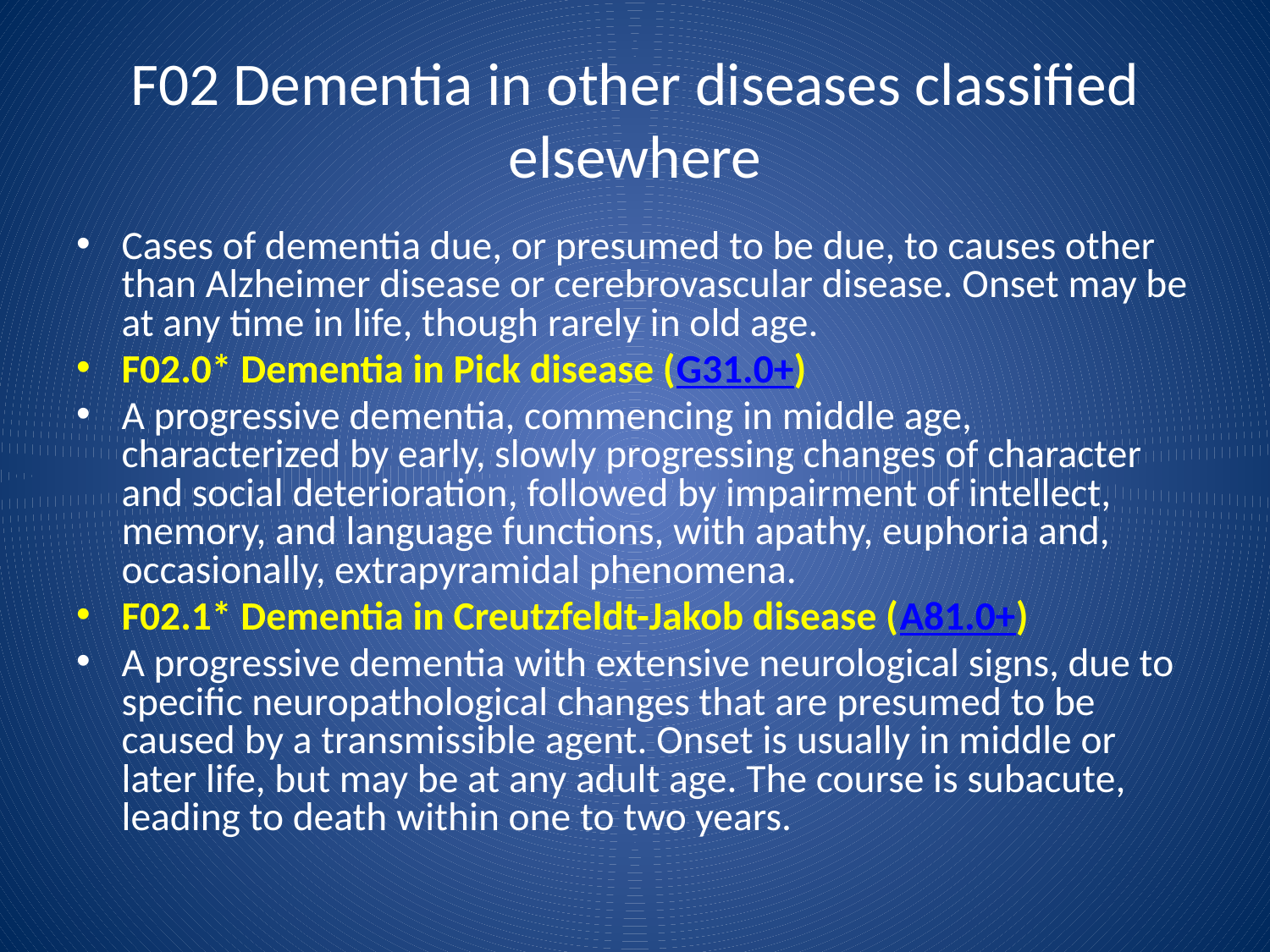

F02 Dementia in other diseases classified elsewhere
Cases of dementia due, or presumed to be due, to causes other than Alzheimer disease or cerebrovascular disease. Onset may be at any time in life, though rarely in old age.
F02.0* Dementia in Pick disease (G31.0+)
A progressive dementia, commencing in middle age, characterized by early, slowly progressing changes of character and social deterioration, followed by impairment of intellect, memory, and language functions, with apathy, euphoria and, occasionally, extrapyramidal phenomena.
F02.1* Dementia in Creutzfeldt-Jakob disease (A81.0+)
A progressive dementia with extensive neurological signs, due to specific neuropathological changes that are presumed to be caused by a transmissible agent. Onset is usually in middle or later life, but may be at any adult age. The course is subacute, leading to death within one to two years.